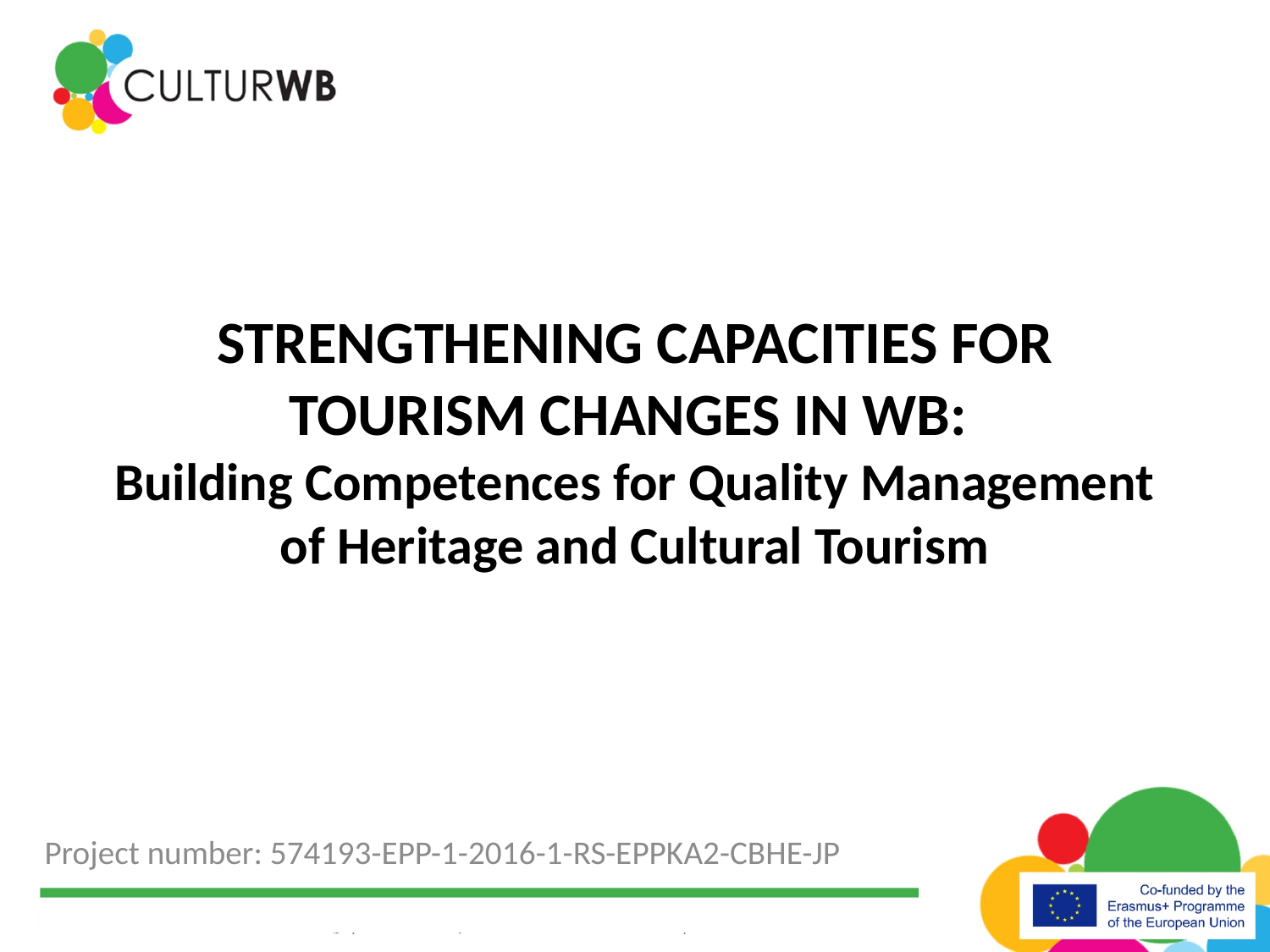

# STRENGTHENING CAPACITIES FOR TOURISM CHANGES IN WB: Building Competences for Quality Management of Heritage and Cultural Tourism
Project number: 574193-EPP-1-2016-1-RS-EPPKA2-CBHE-JP